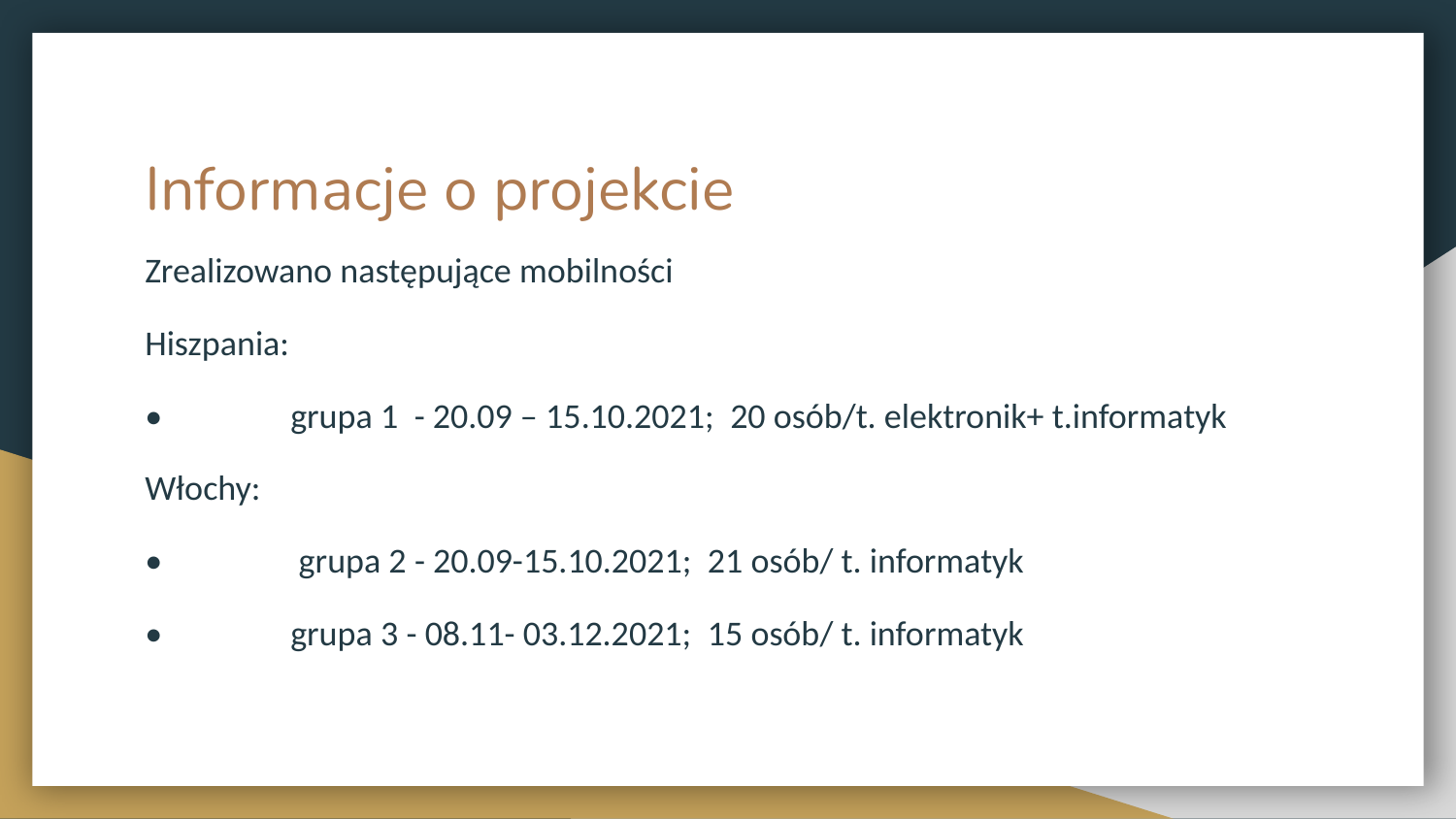

# Informacje o projekcie
Zrealizowano następujące mobilności
Hiszpania:
•	grupa 1  - 20.09 – 15.10.2021;  20 osób/t. elektronik+ t.informatyk
Włochy:
•	 grupa 2 - 20.09-15.10.2021;  21 osób/ t. informatyk
•	grupa 3 - 08.11- 03.12.2021;  15 osób/ t. informatyk